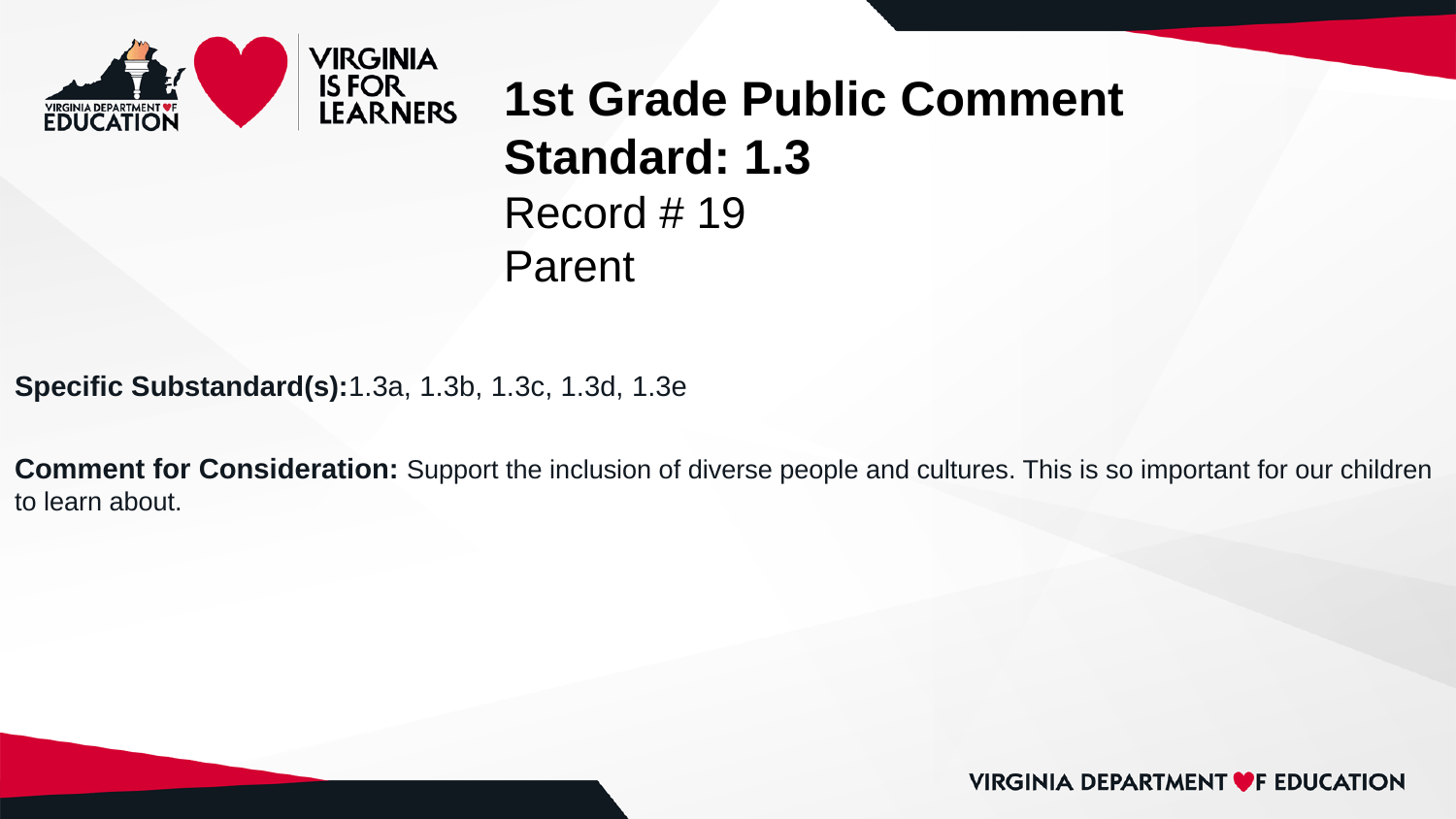

# 1st Grade Public Comment
Standard: 1.3
Record # 19
Parent

Specific Substandard(s):1.3a, 1.3b, 1.3c, 1.3d, 1.3e

Comment for Consideration: Support the inclusion of diverse people and cultures. This is so important for our children to learn about.